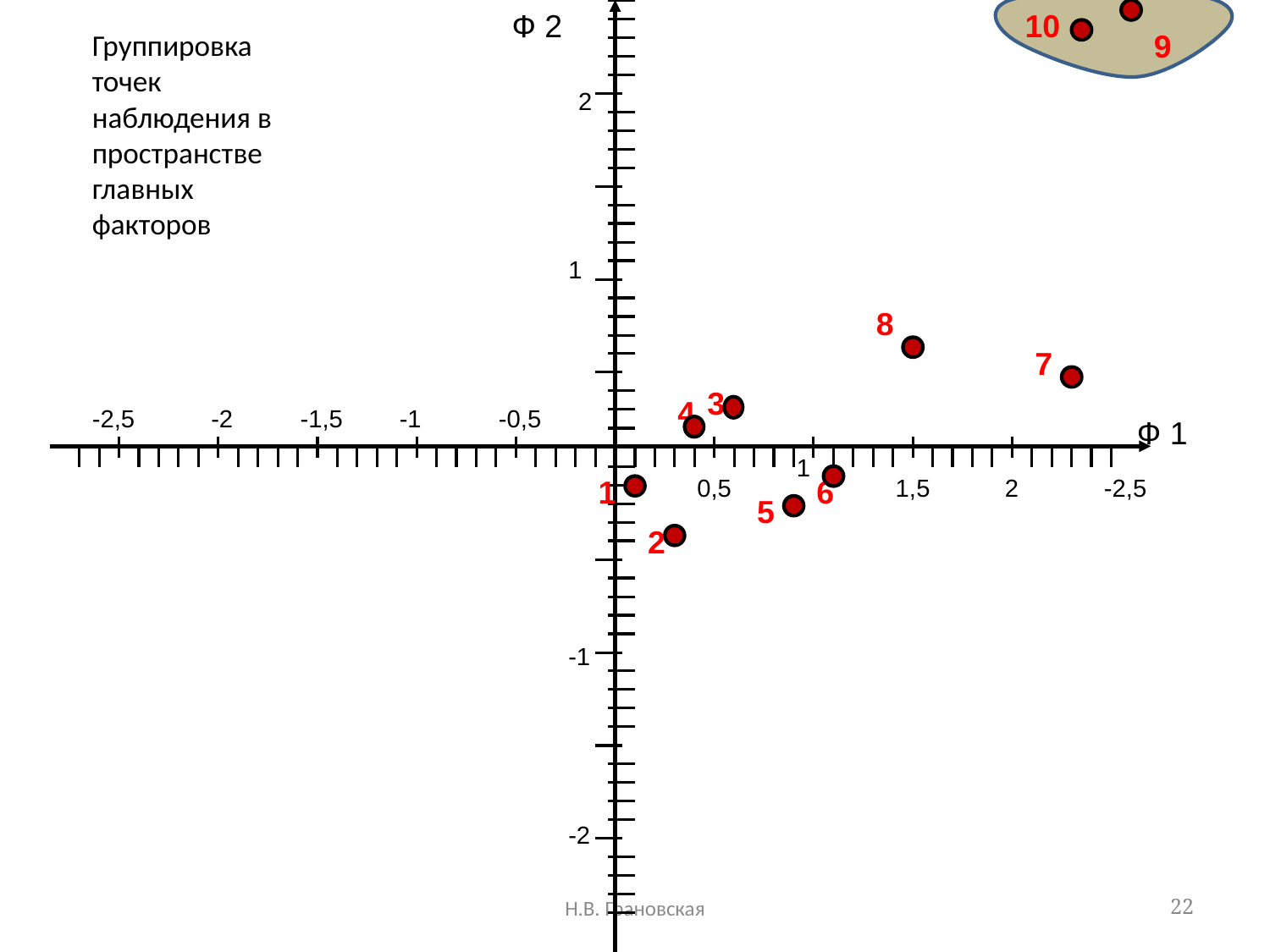

Ф 2
10

# Группировка  точек наблюдения в пространстве главных факторов

9
2
1

8

7

3
4
-2,5
-2
-1,5
-1
-0,5

Ф 1

1
1
0,5
6

1,5
2
-2,5

5

2

-1
-2
Н.В. Грановская
22